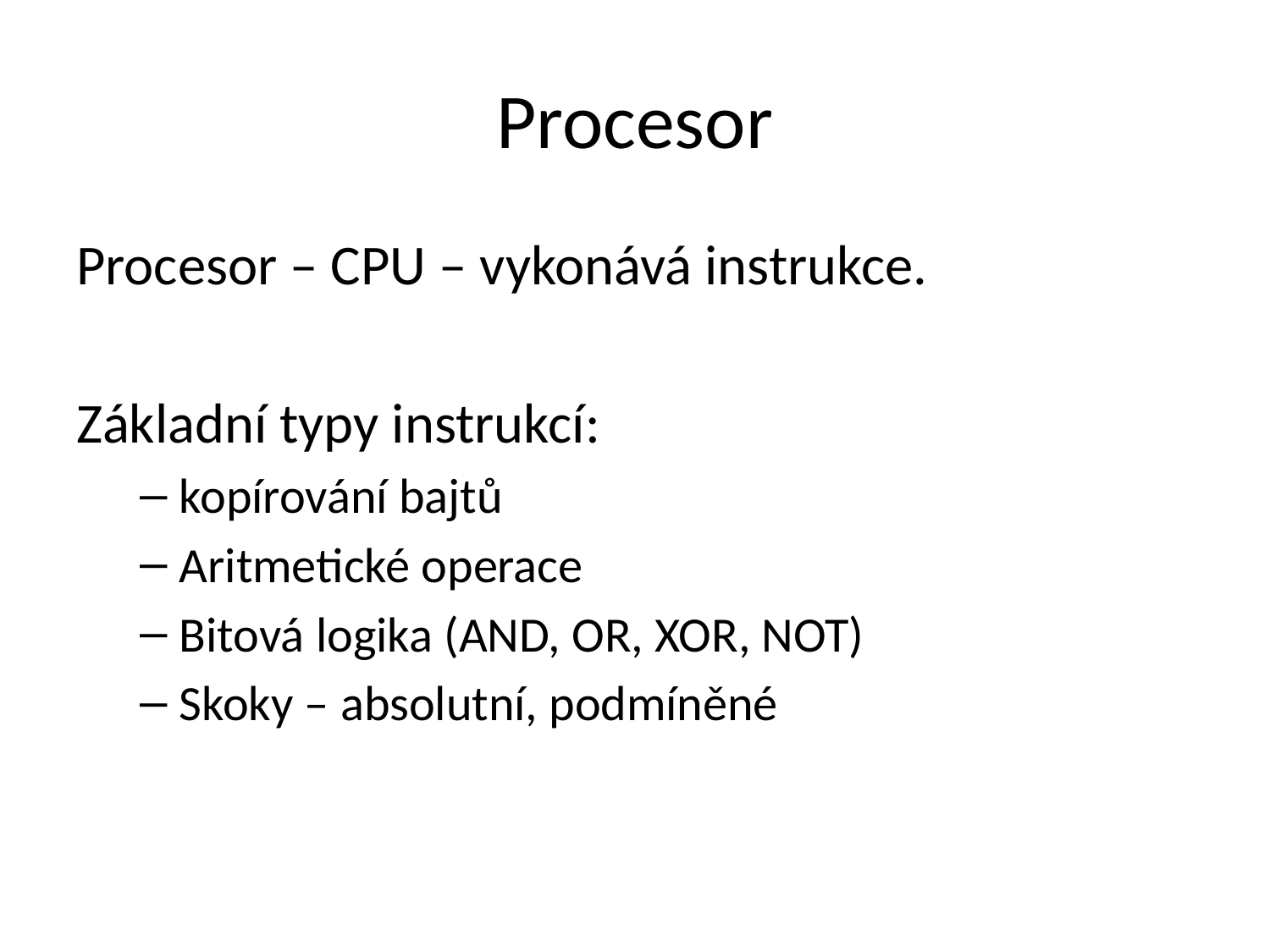

# Procesor
Procesor – CPU – vykonává instrukce.

Základní typy instrukcí:
kopírování bajtů
Aritmetické operace
Bitová logika (AND, OR, XOR, NOT)
Skoky – absolutní, podmíněné